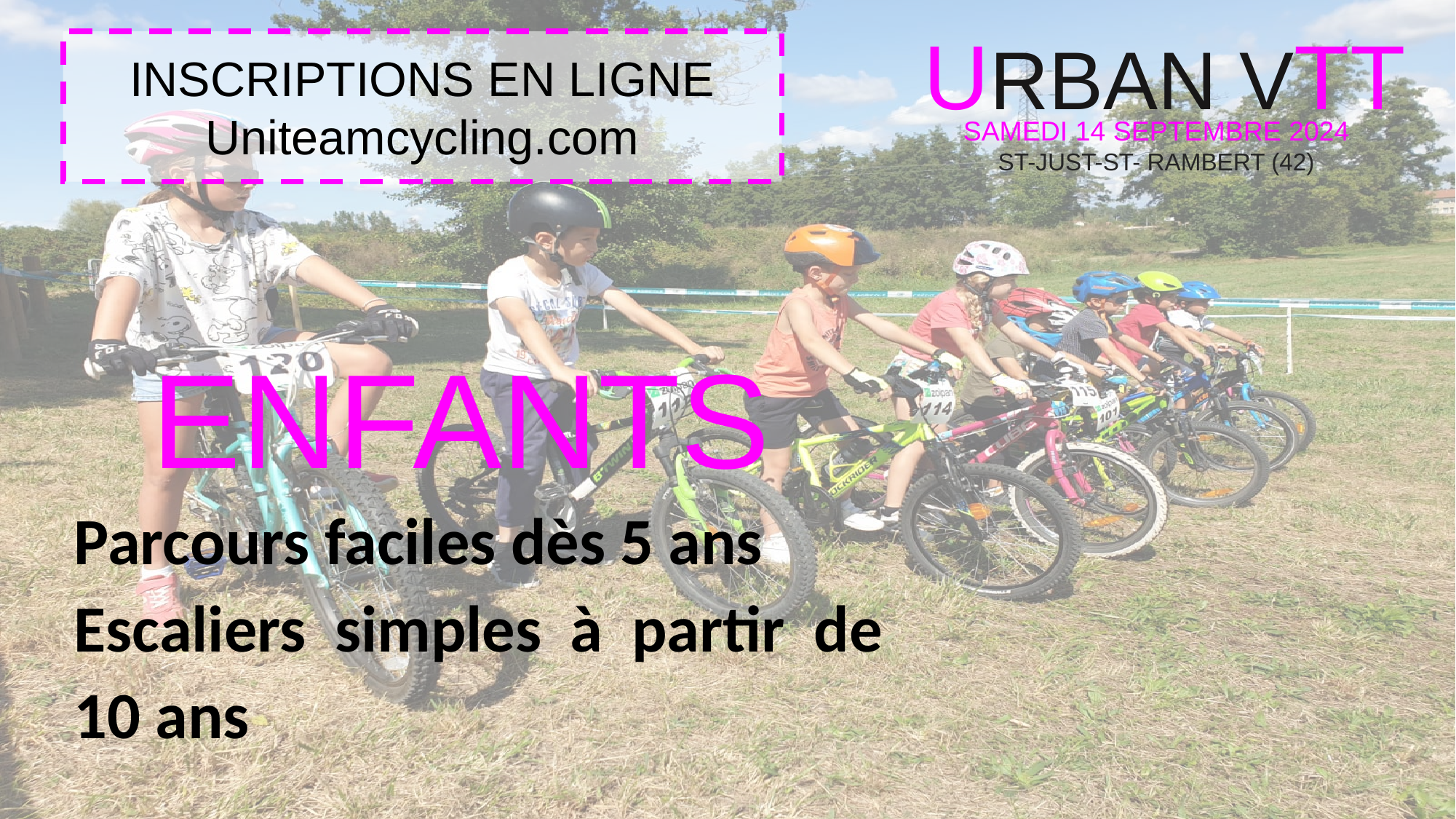

URBAN VTT
INSCRIPTIONS EN LIGNE
Uniteamcycling.com
SAMEDI 14 SEPTEMBRE 2024
ST-JUST-ST- RAMBERT (42)
ENFANTS
Parcours faciles dès 5 ans
Escaliers simples à partir de 10 ans